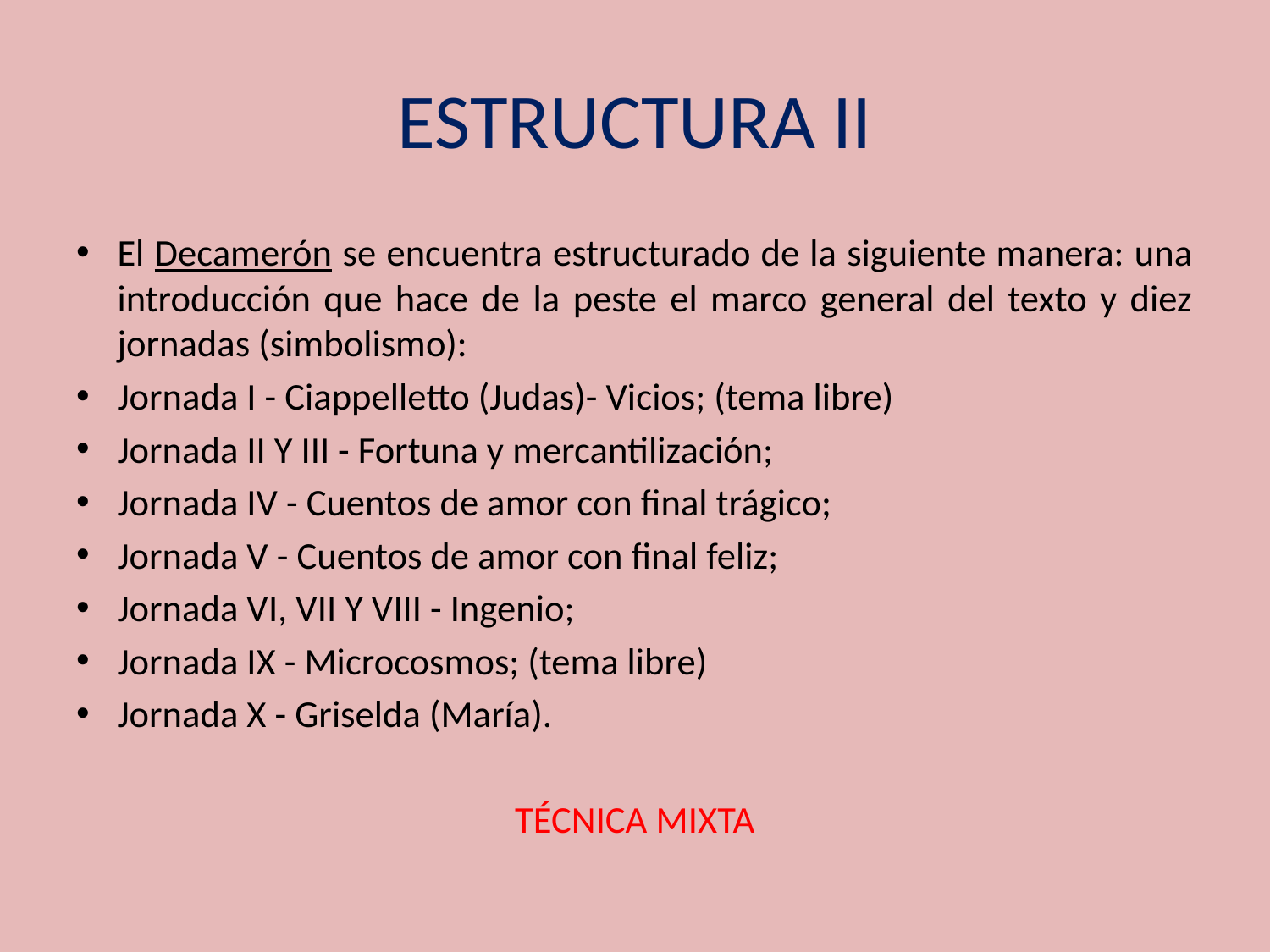

# ESTRUCTURA II
El Decamerón se encuentra estructurado de la siguiente manera: una introducción que hace de la peste el marco general del texto y diez jornadas (simbolismo):
Jornada I - Ciappelletto (Judas)- Vicios; (tema libre)
Jornada II Y III - Fortuna y mercantilización;
Jornada IV - Cuentos de amor con final trágico;
Jornada V - Cuentos de amor con final feliz;
Jornada VI, VII Y VIII - Ingenio;
Jornada IX - Microcosmos; (tema libre)
Jornada X - Griselda (María).

TÉCNICA MIXTA